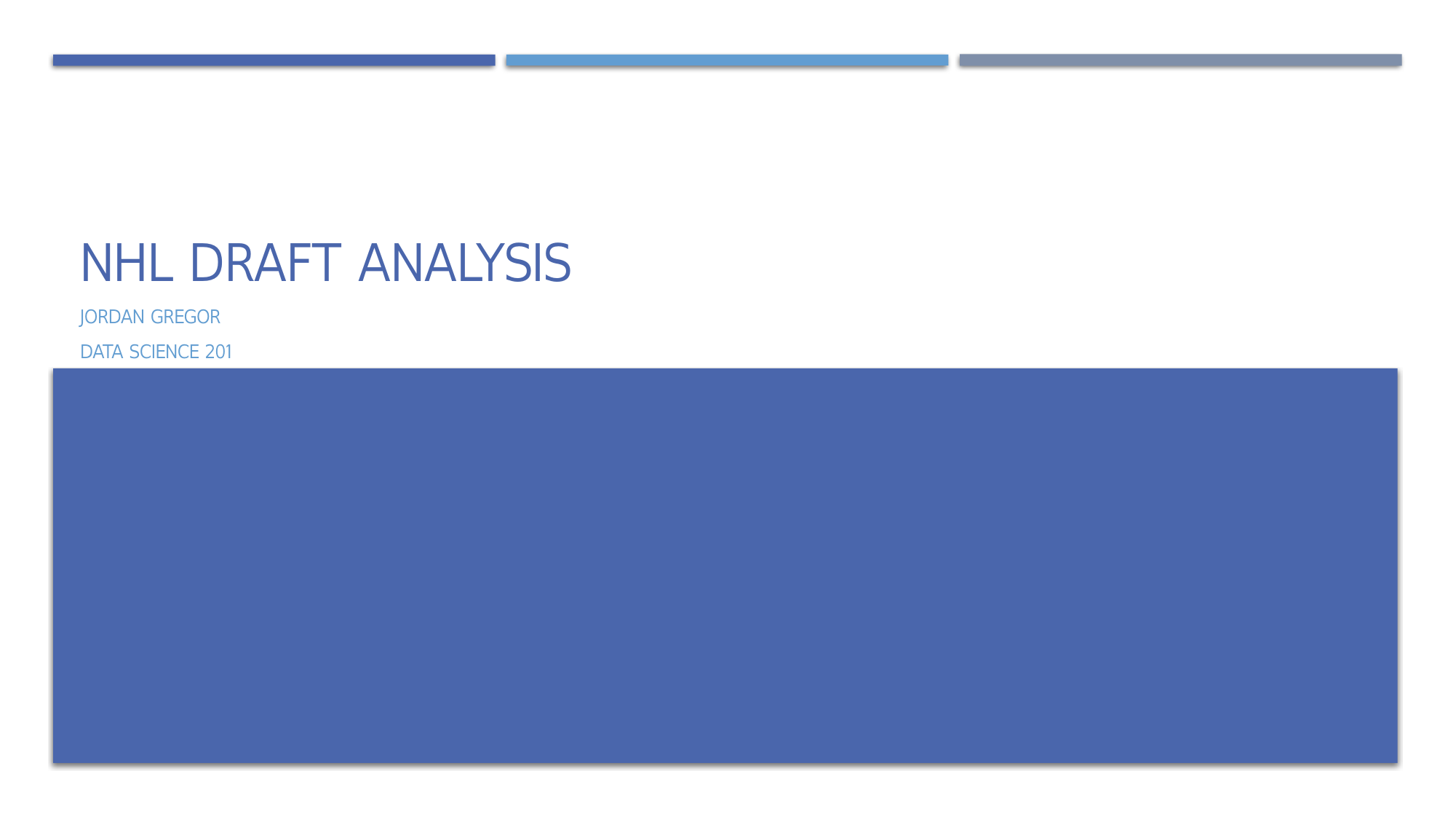

# NHL Draft Analysis
Jordan Gregor
Data science 201